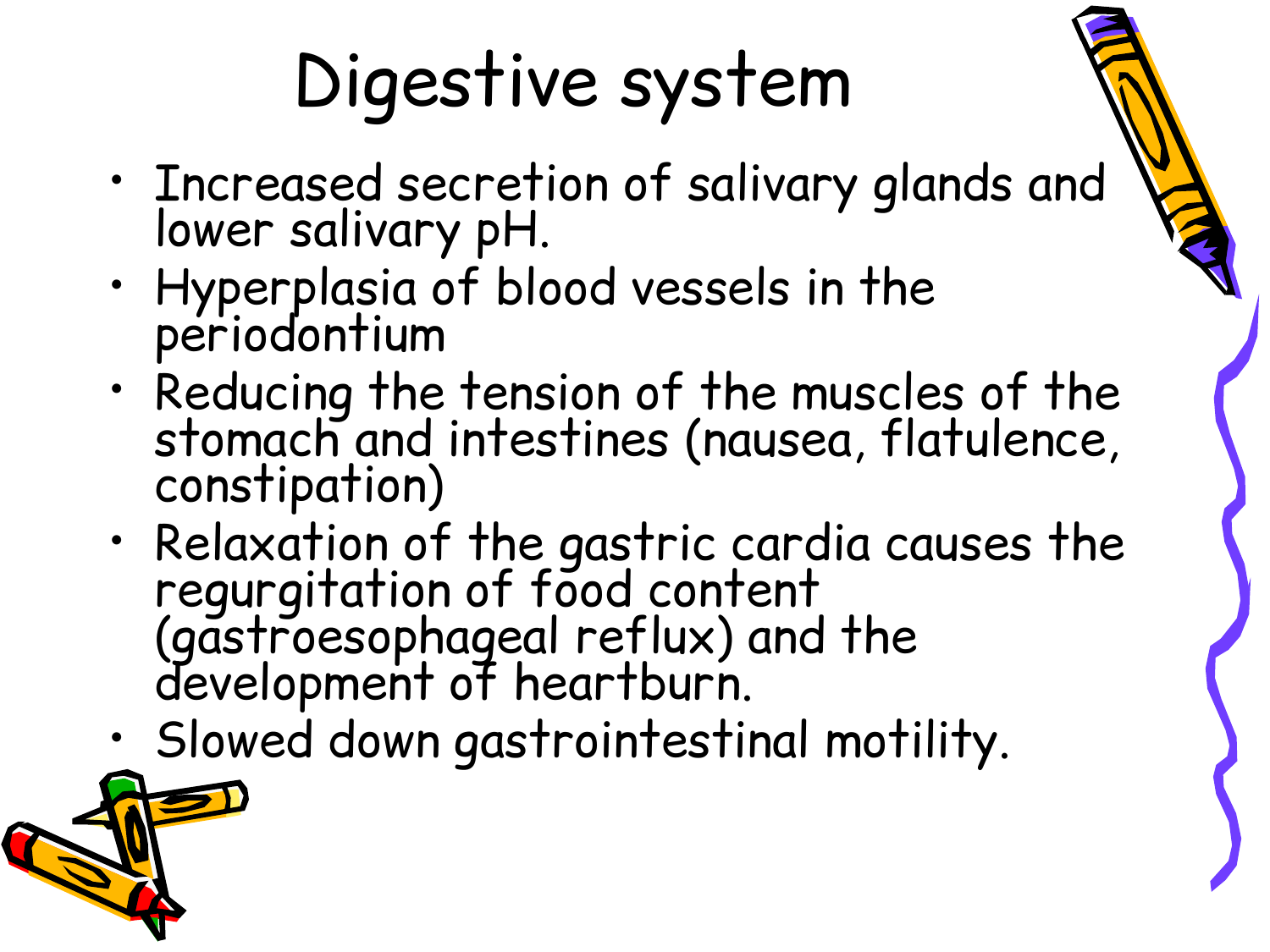

Digestive system
Increased secretion of salivary glands and lower salivary pH.
Hyperplasia of blood vessels in the periodontium
Reducing the tension of the muscles of the stomach and intestines (nausea, flatulence, constipation)
Relaxation of the gastric cardia causes the regurgitation of food content (gastroesophageal reflux) and the development of heartburn.
Slowed down gastrointestinal motility.